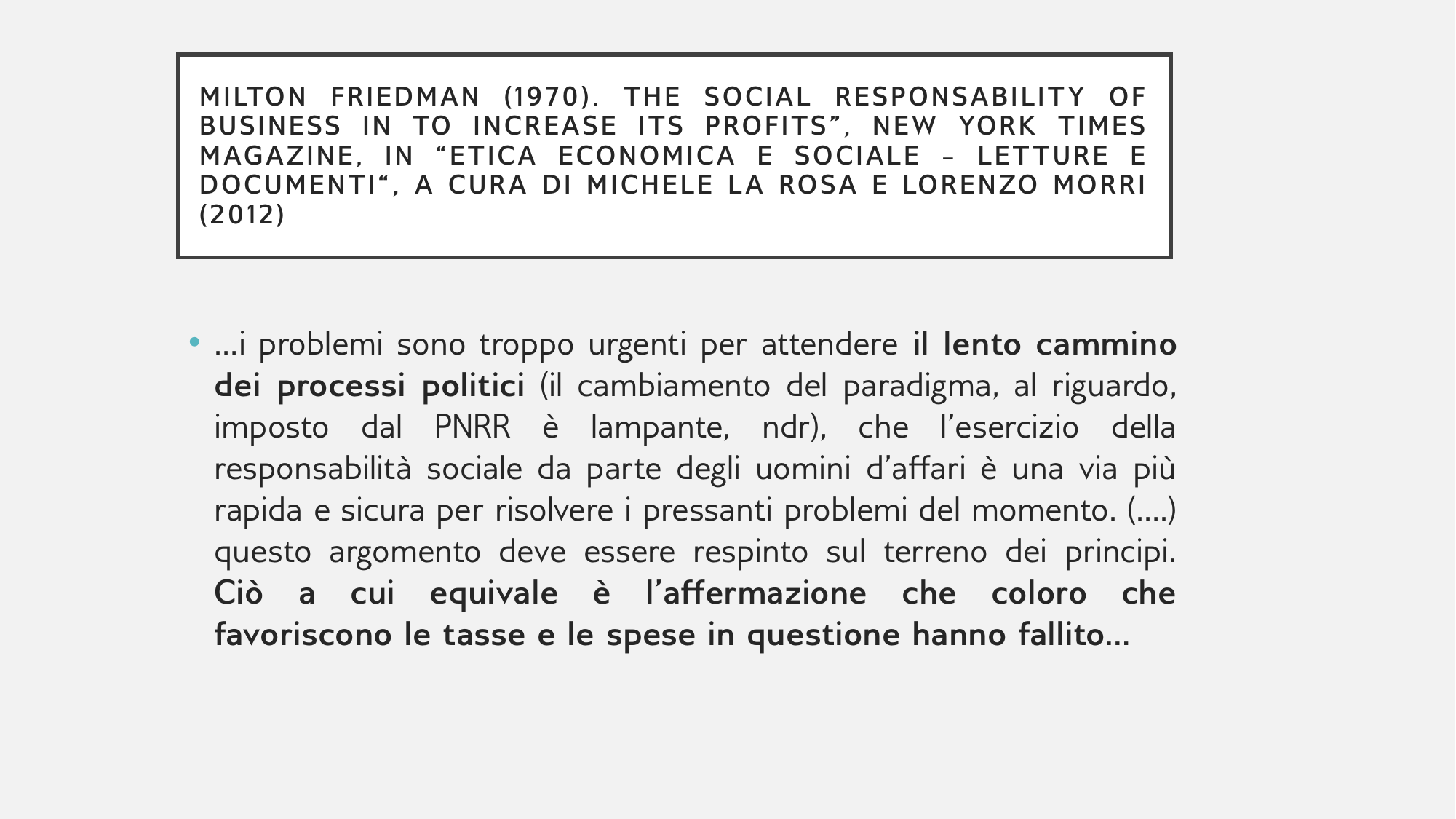

# Milton Friedman (1970). The Social Responsability of Business in to increase its profits”, New York Times Magazine, in “Etica economica e sociale – Letture e documenti“, a cura di Michele La Rosa e Lorenzo Morri (2012)
…i problemi sono troppo urgenti per attendere il lento cammino dei processi politici (il cambiamento del paradigma, al riguardo, imposto dal PNRR è lampante, ndr), che l’esercizio della responsabilità sociale da parte degli uomini d’affari è una via più rapida e sicura per risolvere i pressanti problemi del momento. (….) questo argomento deve essere respinto sul terreno dei principi. Ciò a cui equivale è l’affermazione che coloro che favoriscono le tasse e le spese in questione hanno fallito…